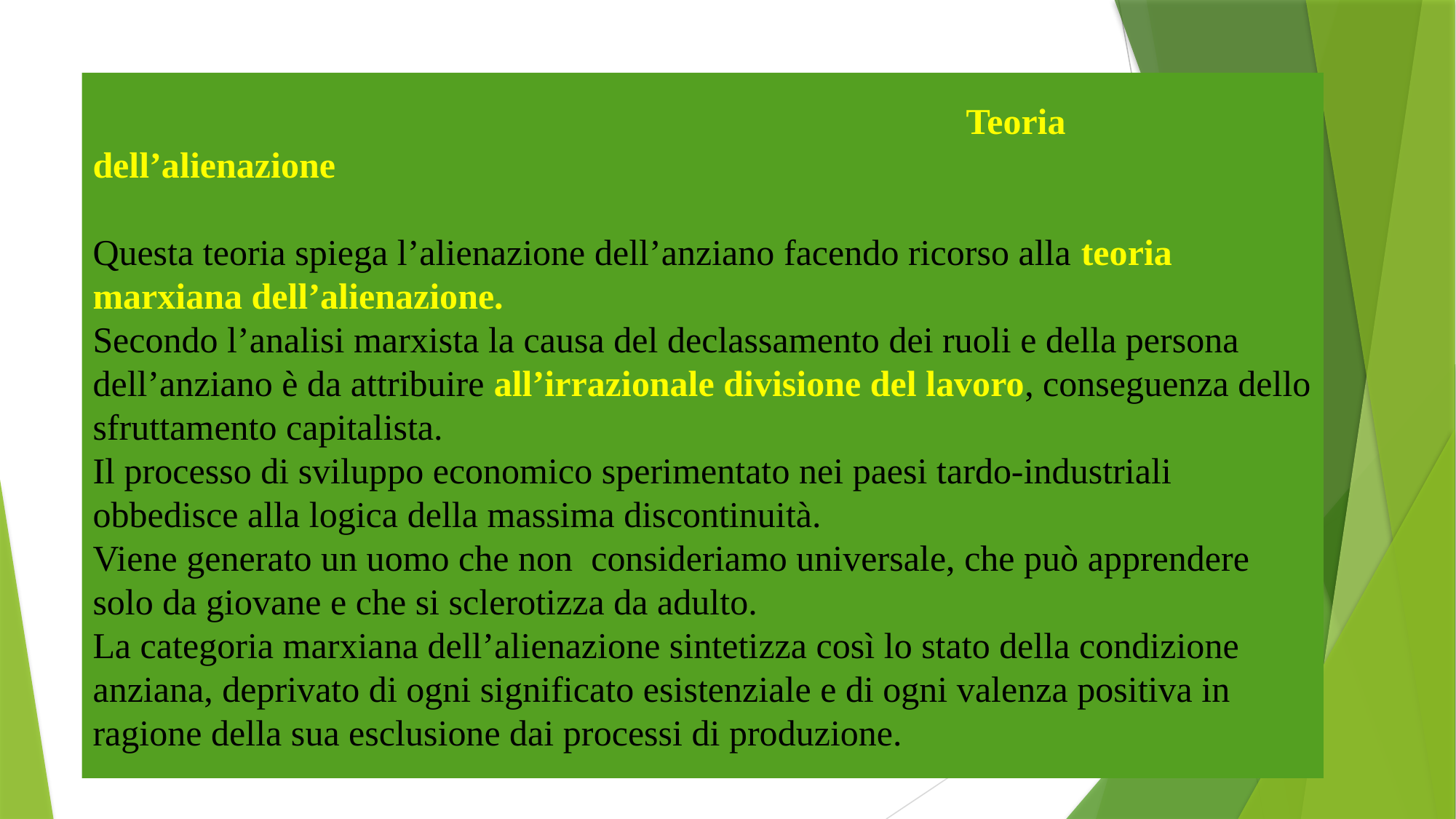

# Teoria dell’alienazione Questa teoria spiega l’alienazione dell’anziano facendo ricorso alla teoria marxiana dell’alienazione. Secondo l’analisi marxista la causa del declassamento dei ruoli e della persona dell’anziano è da attribuire all’irrazionale divisione del lavoro, conseguenza dello sfruttamento capitalista. Il processo di sviluppo economico sperimentato nei paesi tardo-industriali obbedisce alla logica della massima discontinuità. Viene generato un uomo che non  consideriamo universale, che può apprendere solo da giovane e che si sclerotizza da adulto. La categoria marxiana dell’alienazione sintetizza così lo stato della condizione anziana, deprivato di ogni significato esistenziale e di ogni valenza positiva in ragione della sua esclusione dai processi di produzione.